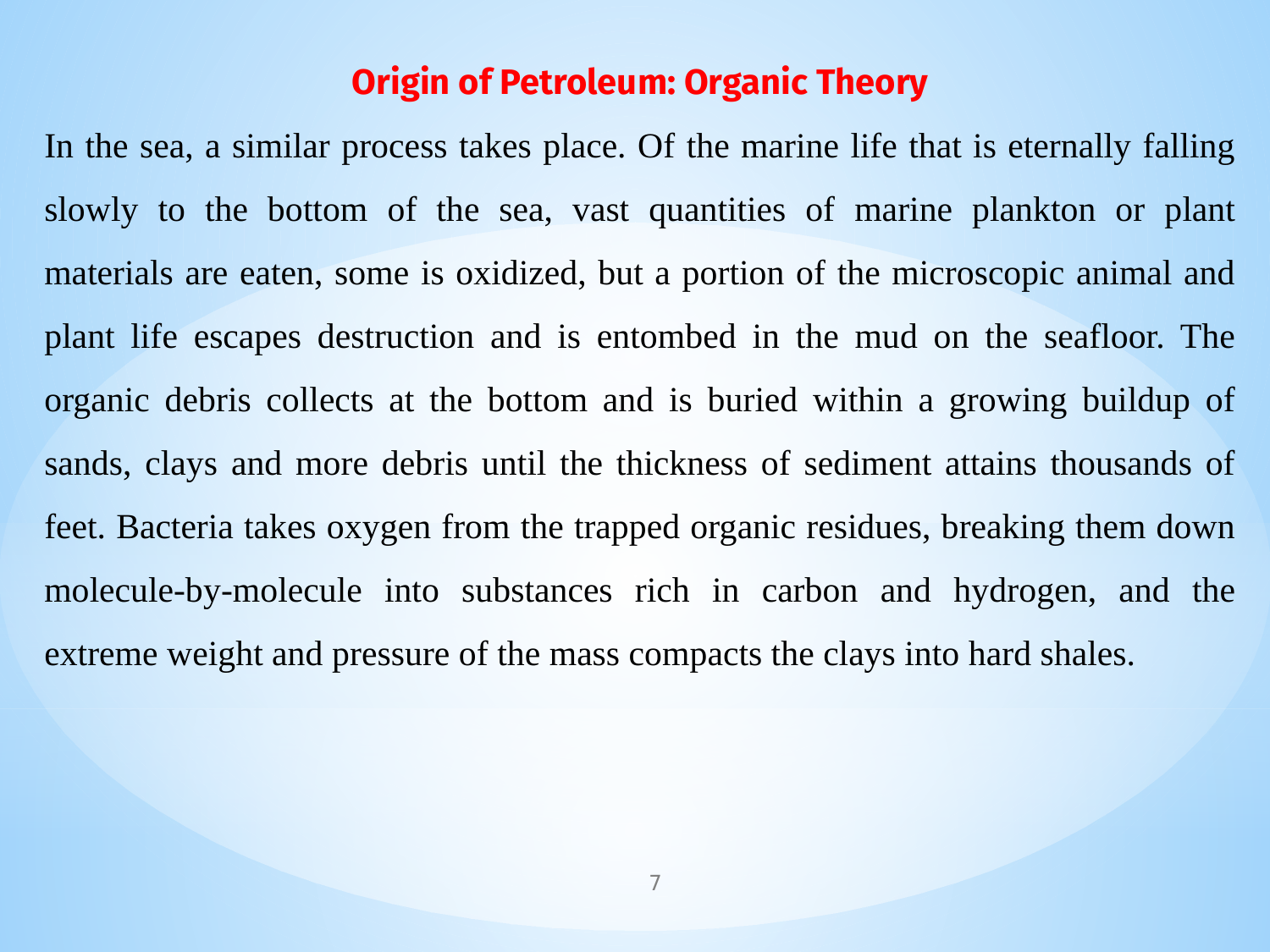

Origin of Petroleum: Organic Theory
In the sea, a similar process takes place. Of the marine life that is eternally falling slowly to the bottom of the sea, vast quantities of marine plankton or plant materials are eaten, some is oxidized, but a portion of the microscopic animal and plant life escapes destruction and is entombed in the mud on the seafloor. The organic debris collects at the bottom and is buried within a growing buildup of sands, clays and more debris until the thickness of sediment attains thousands of feet. Bacteria takes oxygen from the trapped organic residues, breaking them down molecule-by-molecule into substances rich in carbon and hydrogen, and the extreme weight and pressure of the mass compacts the clays into hard shales.
7